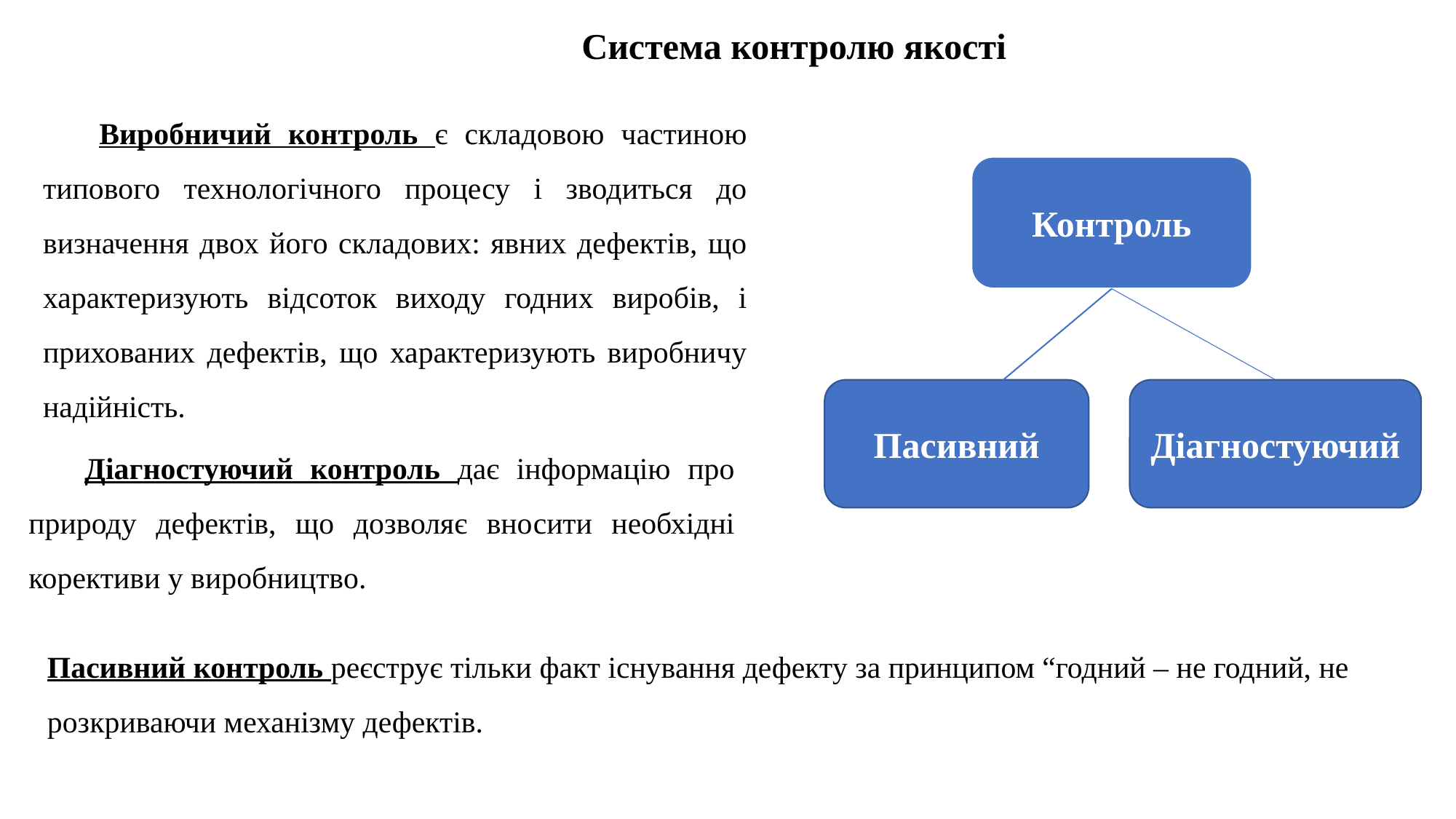

Система контролю якості
Виробничий контроль є складовою частиною типового технологічного процесу і зводиться до визначення двох його складових: явних дефектів, що характеризують відсоток виходу годних виробів, і прихованих дефектів, що характеризують виробничу надійність.
Контроль
Пасивний
Діагностуючий
Діагностуючий контроль дає інформацію про природу дефектів, що дозволяє вносити необхідні корективи у виробництво.
Пасивний контроль реєструє тільки факт існування дефекту за принципом “годний – не годний, не розкриваючи механізму дефектів.